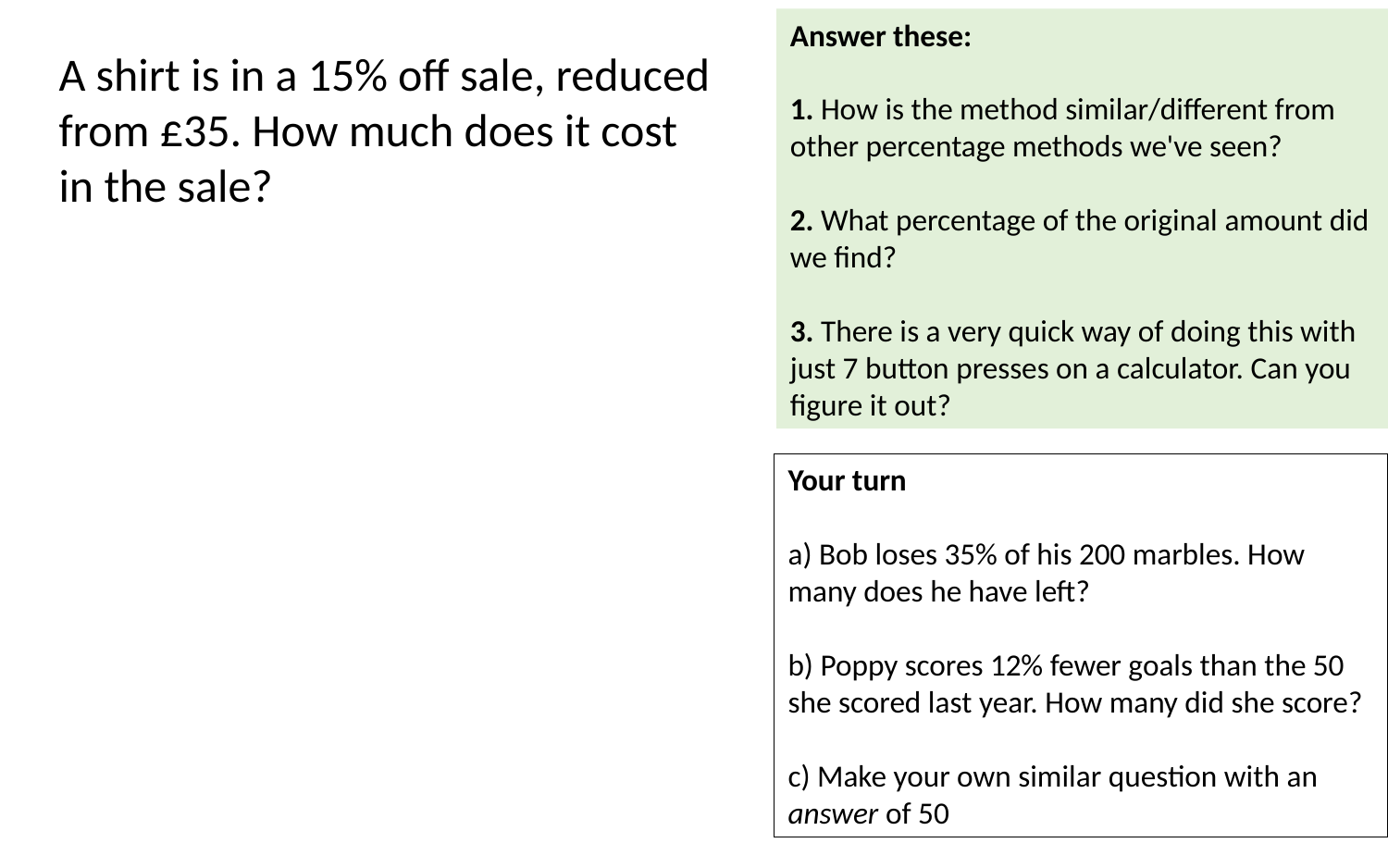

Answer these:

1. How is the method similar/different from other percentage methods we've seen?

2. What percentage of the original amount did we find?

3. There is a very quick way of doing this with just 7 button presses on a calculator. Can you figure it out?
A shirt is in a 15% off sale, reduced from £35. How much does it cost in the sale?
Your turn

a) Bob loses 35% of his 200 marbles. How many does he have left?

b) Poppy scores 12% fewer goals than the 50 she scored last year. How many did she score?

c) Make your own similar question with an answer of 50